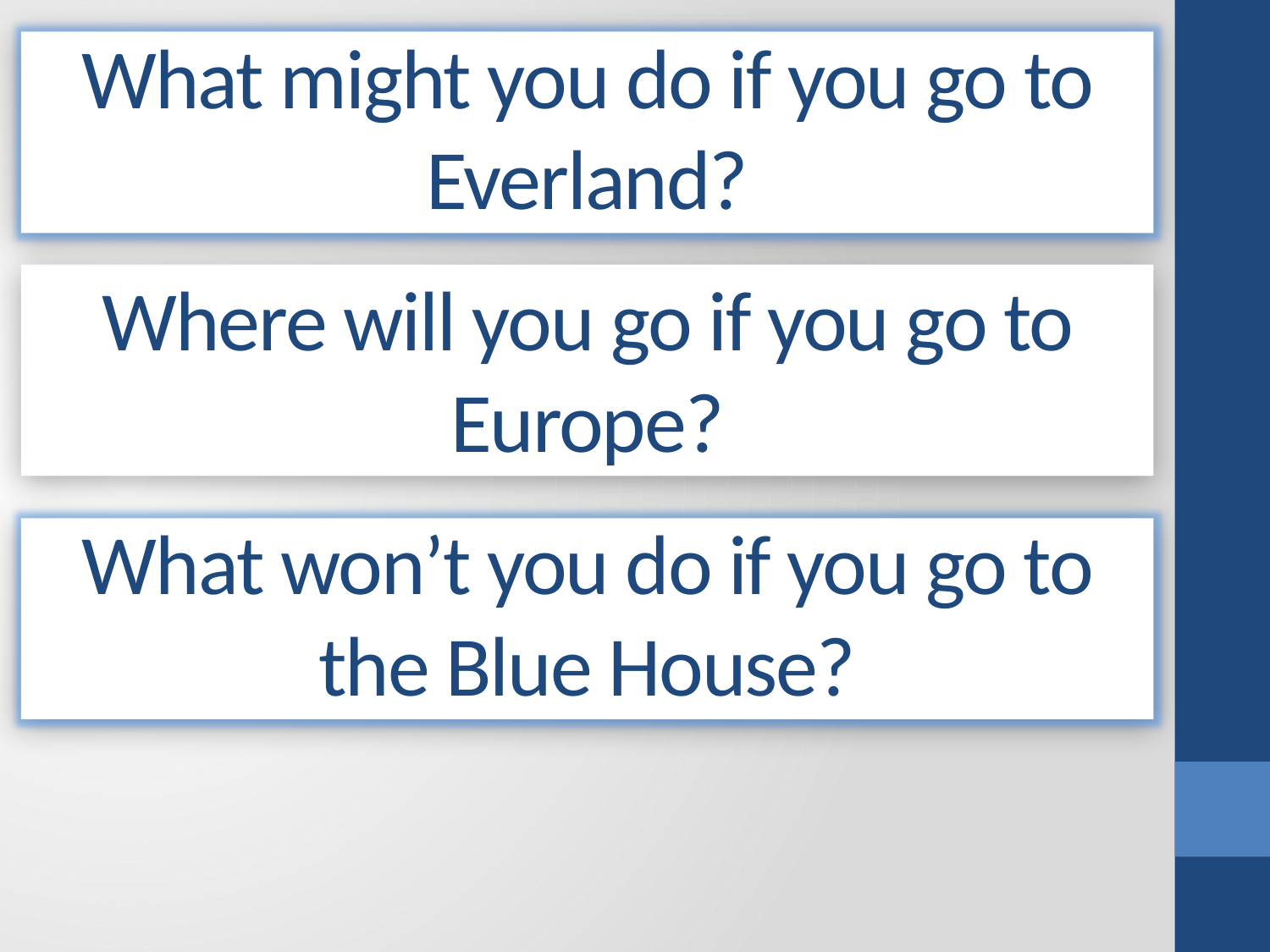

What might you do if you go to Everland?
# Where will you go if you go to Europe?
What won’t you do if you go to the Blue House?